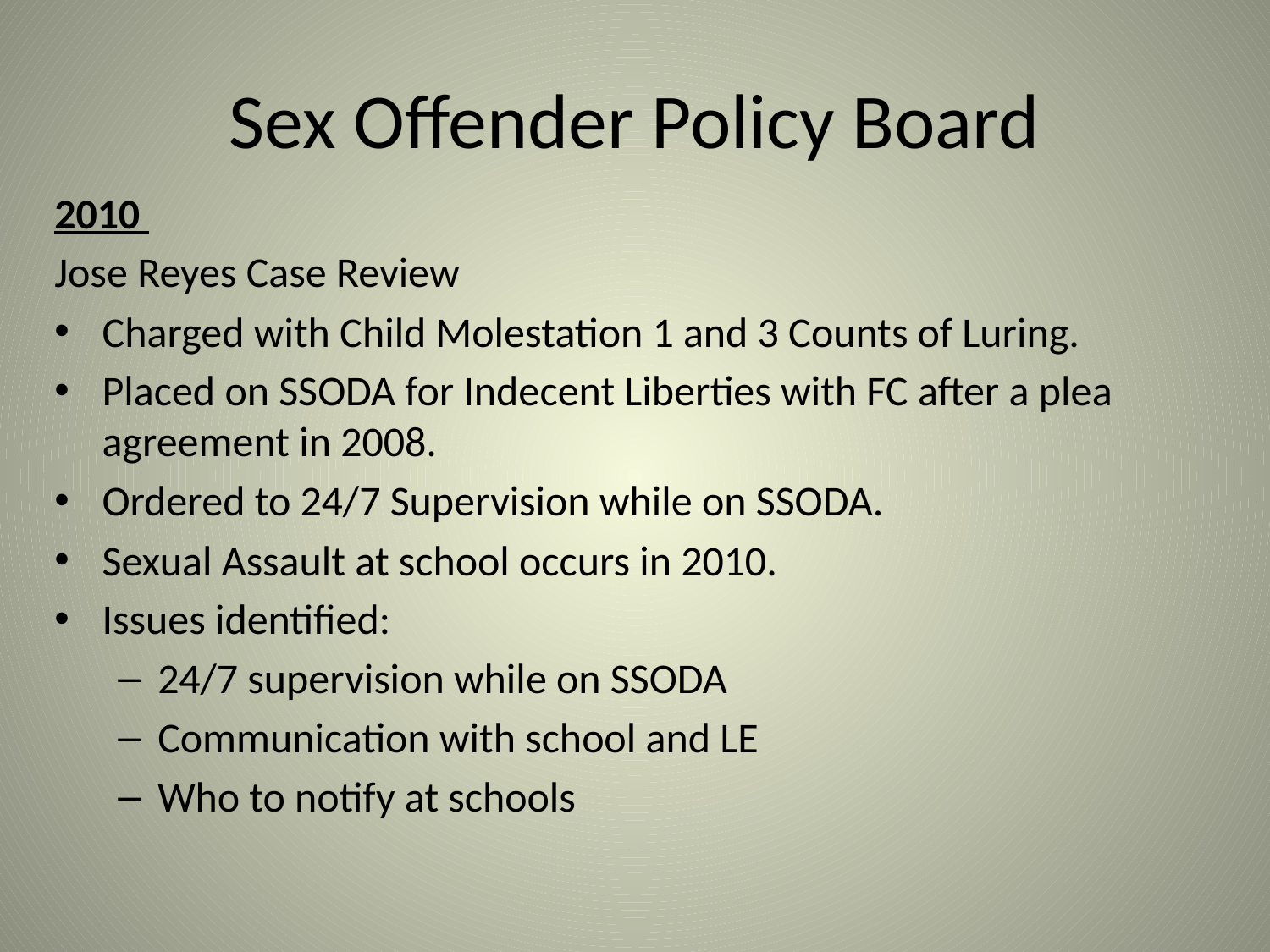

# Sex Offender Policy Board
2010
Jose Reyes Case Review
Charged with Child Molestation 1 and 3 Counts of Luring.
Placed on SSODA for Indecent Liberties with FC after a plea agreement in 2008.
Ordered to 24/7 Supervision while on SSODA.
Sexual Assault at school occurs in 2010.
Issues identified:
24/7 supervision while on SSODA
Communication with school and LE
Who to notify at schools